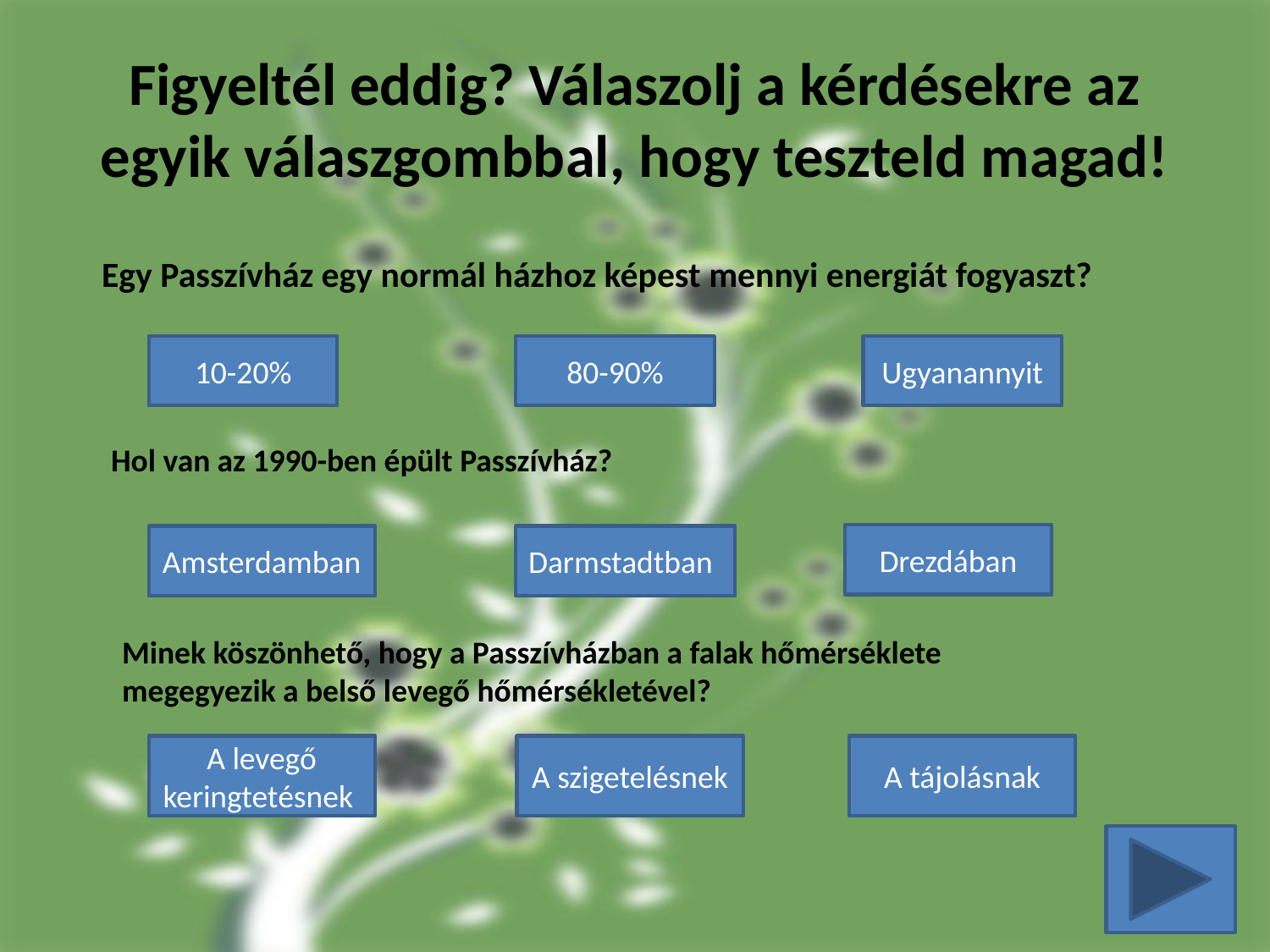

# Figyeltél eddig? Válaszolj a kérdésekre az egyik válaszgombbal, hogy teszteld magad!
Egy Passzívház egy normál házhoz képest mennyi energiát fogyaszt?
10-20%
80-90%
Ugyanannyit
Hol van az 1990-ben épült Passzívház?
Drezdában
Amsterdamban
Darmstadtban
Minek köszönhető, hogy a Passzívházban a falak hőmérséklete megegyezik a belső levegő hőmérsékletével?
A levegő keringtetésnek
A szigetelésnek
A tájolásnak